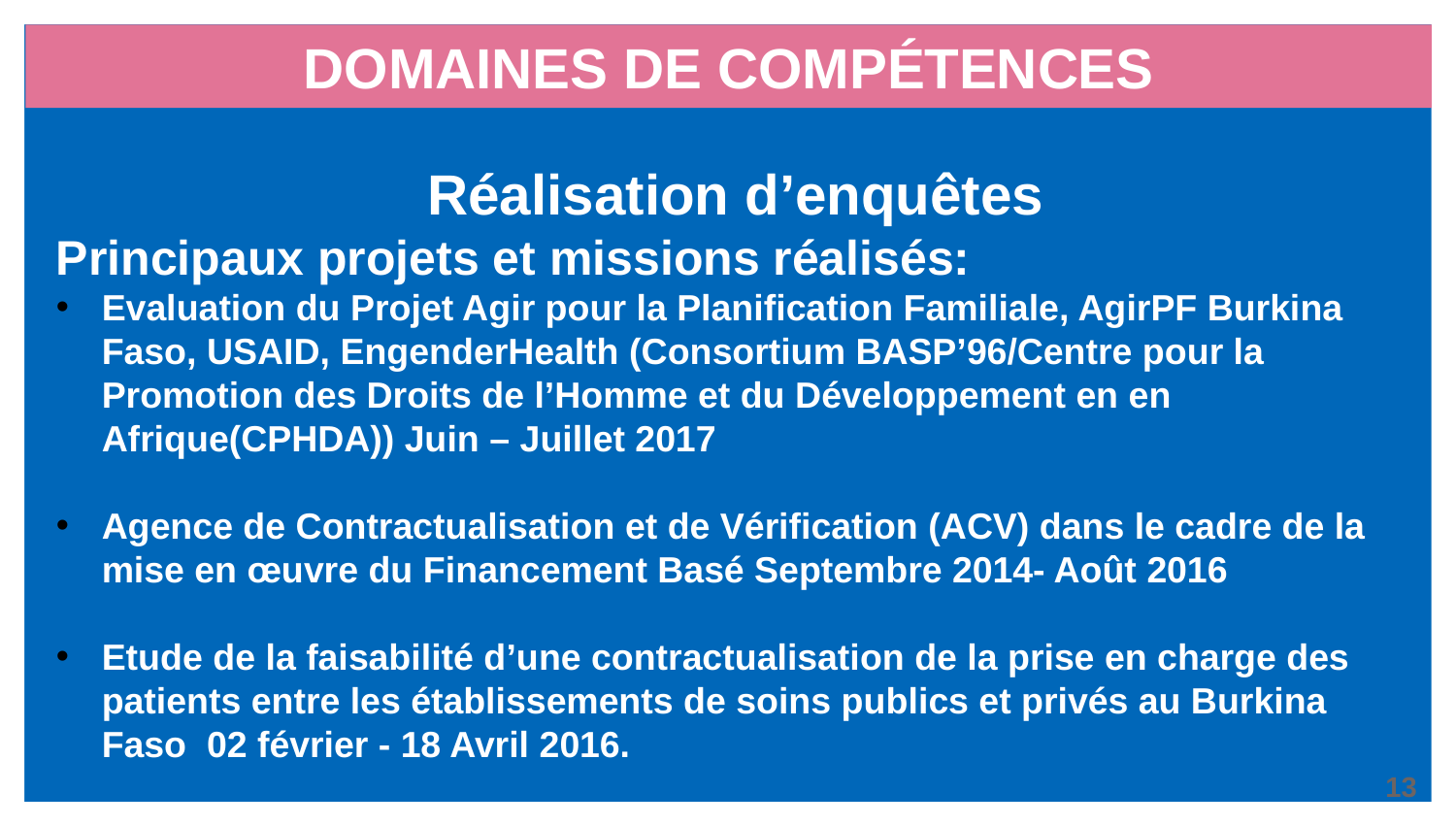

# DOMAINES DE COMPÉTENCES

 Réalisation d’enquêtes
Principaux projets et missions réalisés:
Evaluation du Projet Agir pour la Planification Familiale, AgirPF Burkina Faso, USAID, EngenderHealth (Consortium BASP’96/Centre pour la Promotion des Droits de l’Homme et du Développement en en Afrique(CPHDA)) Juin – Juillet 2017

Agence de Contractualisation et de Vérification (ACV) dans le cadre de la mise en œuvre du Financement Basé Septembre 2014- Août 2016

Etude de la faisabilité d’une contractualisation de la prise en charge des patients entre les établissements de soins publics et privés au Burkina Faso  02 février - 18 Avril 2016.
13